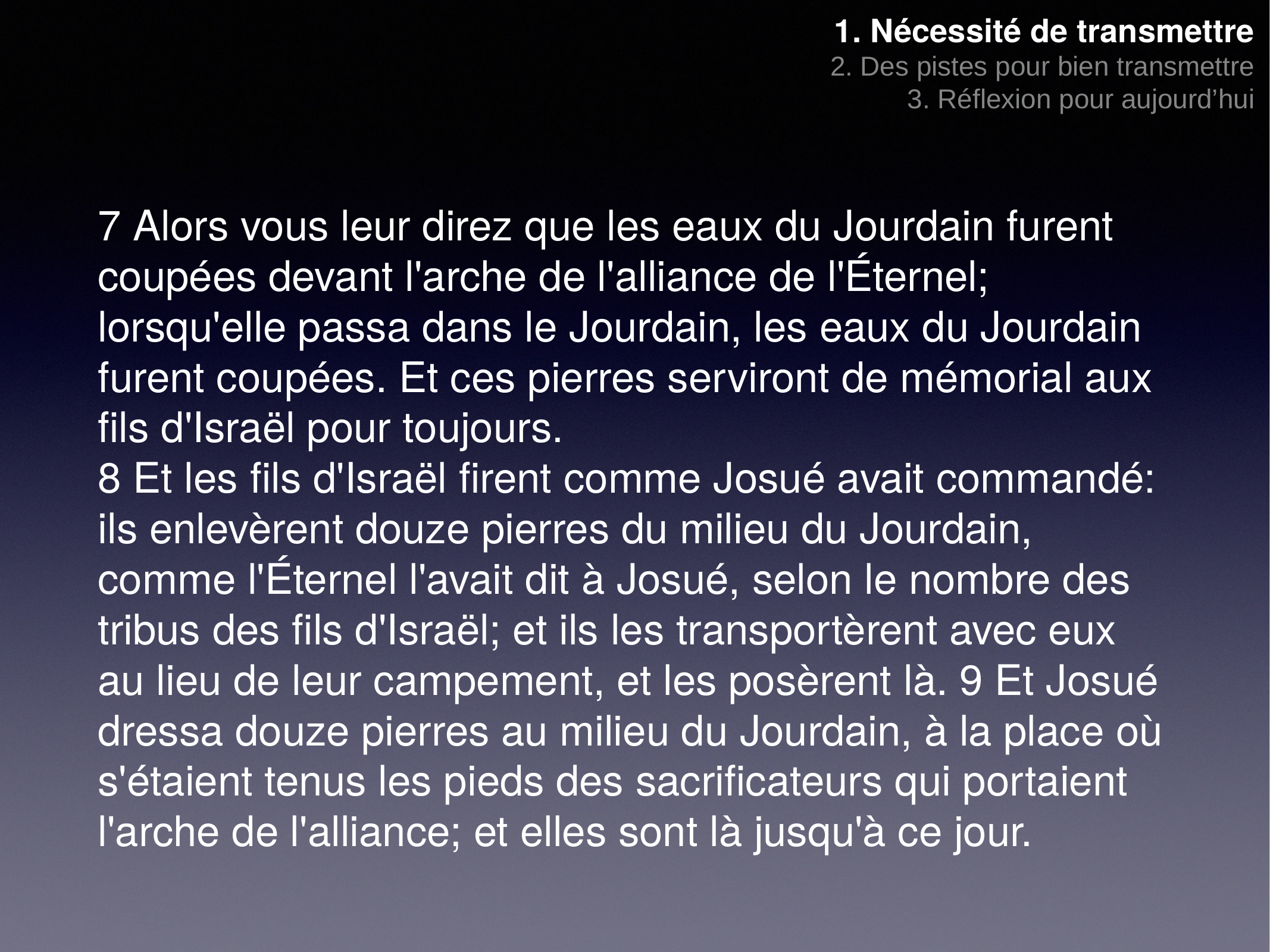

1. Nécessité de transmettre
2. Des pistes pour bien transmettre
3. Réflexion pour aujourd’hui
7 Alors vous leur direz que les eaux du Jourdain furent coupées devant l'arche de l'alliance de l'Éternel; lorsqu'elle passa dans le Jourdain, les eaux du Jourdain furent coupées. Et ces pierres serviront de mémorial aux fils d'Israël pour toujours.
8 Et les fils d'Israël firent comme Josué avait commandé: ils enlevèrent douze pierres du milieu du Jourdain, comme l'Éternel l'avait dit à Josué, selon le nombre des tribus des fils d'Israël; et ils les transportèrent avec eux au lieu de leur campement, et les posèrent là. 9 Et Josué dressa douze pierres au milieu du Jourdain, à la place où s'étaient tenus les pieds des sacrificateurs qui portaient l'arche de l'alliance; et elles sont là jusqu'à ce jour.